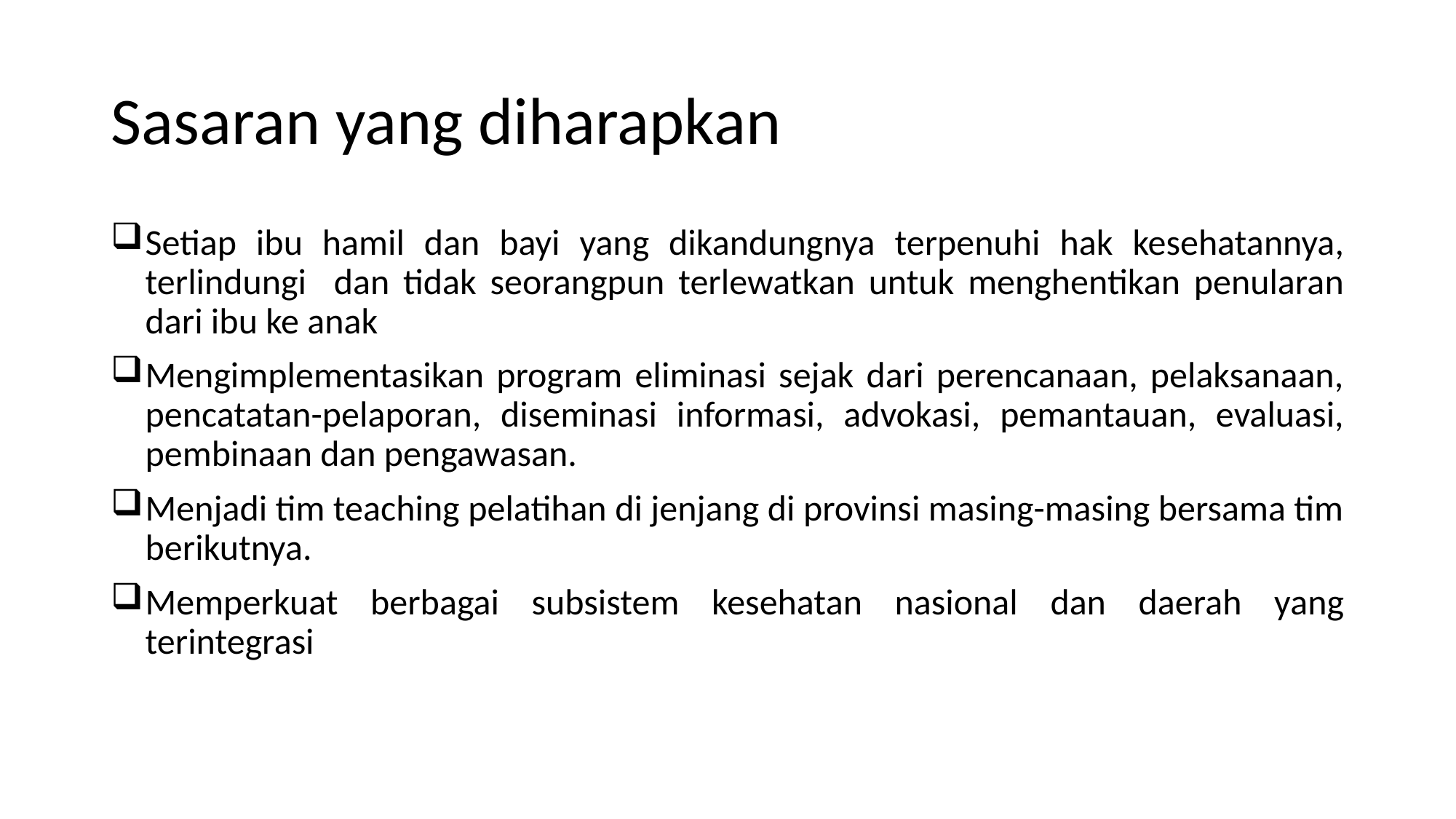

# Sasaran yang diharapkan
Setiap ibu hamil dan bayi yang dikandungnya terpenuhi hak kesehatannya, terlindungi  dan tidak seorangpun terlewatkan untuk menghentikan penularan dari ibu ke anak
Mengimplementasikan program eliminasi sejak dari perencanaan, pelaksanaan, pencatatan-pelaporan, diseminasi informasi, advokasi, pemantauan, evaluasi, pembinaan dan pengawasan.
Menjadi tim teaching pelatihan di jenjang di provinsi masing-masing bersama tim berikutnya.
Memperkuat berbagai subsistem kesehatan nasional dan daerah yang terintegrasi